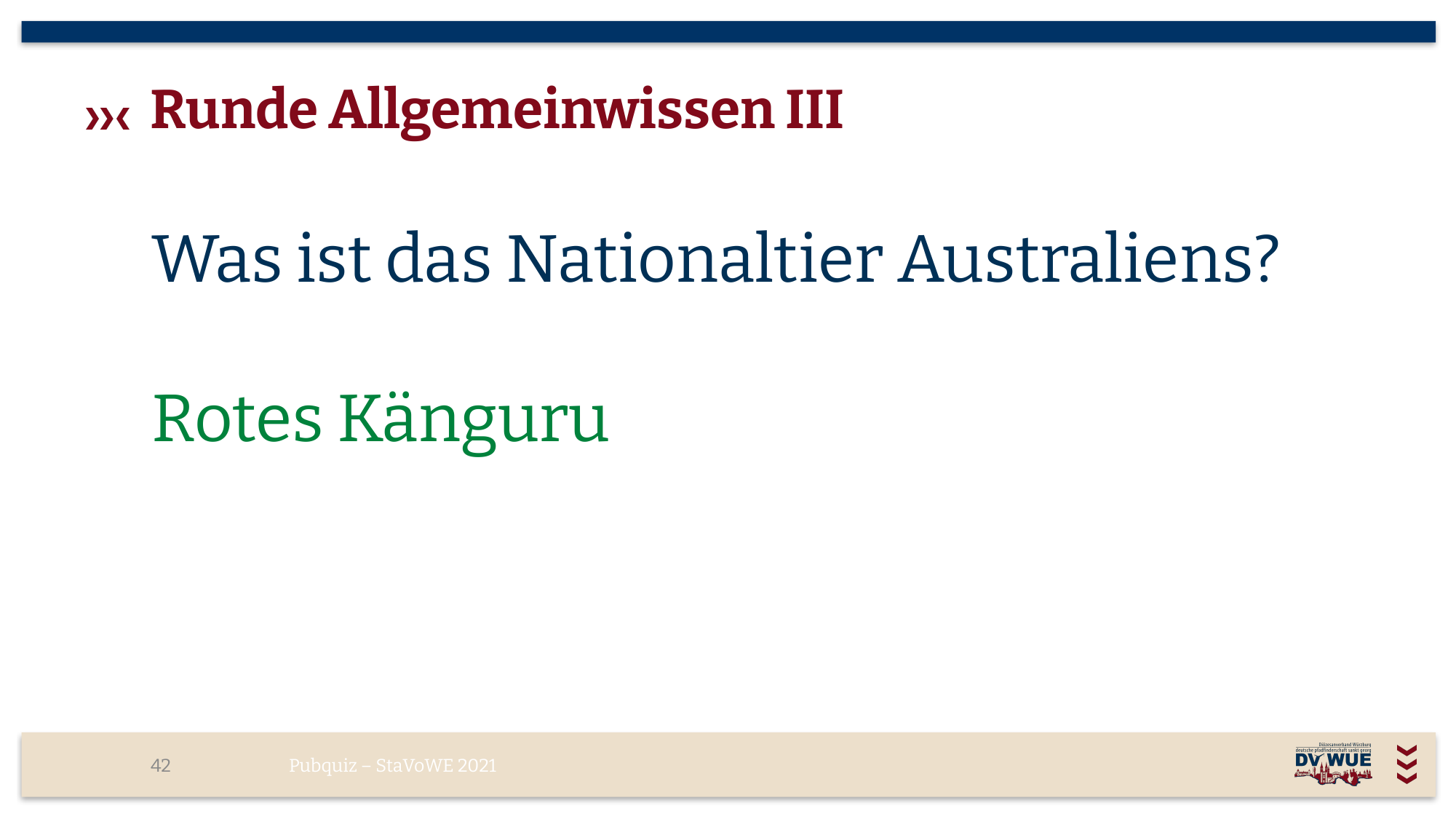

# Runde Allgemeinwissen III
Was ist das Nationaltier Australiens?

Rotes Känguru
42